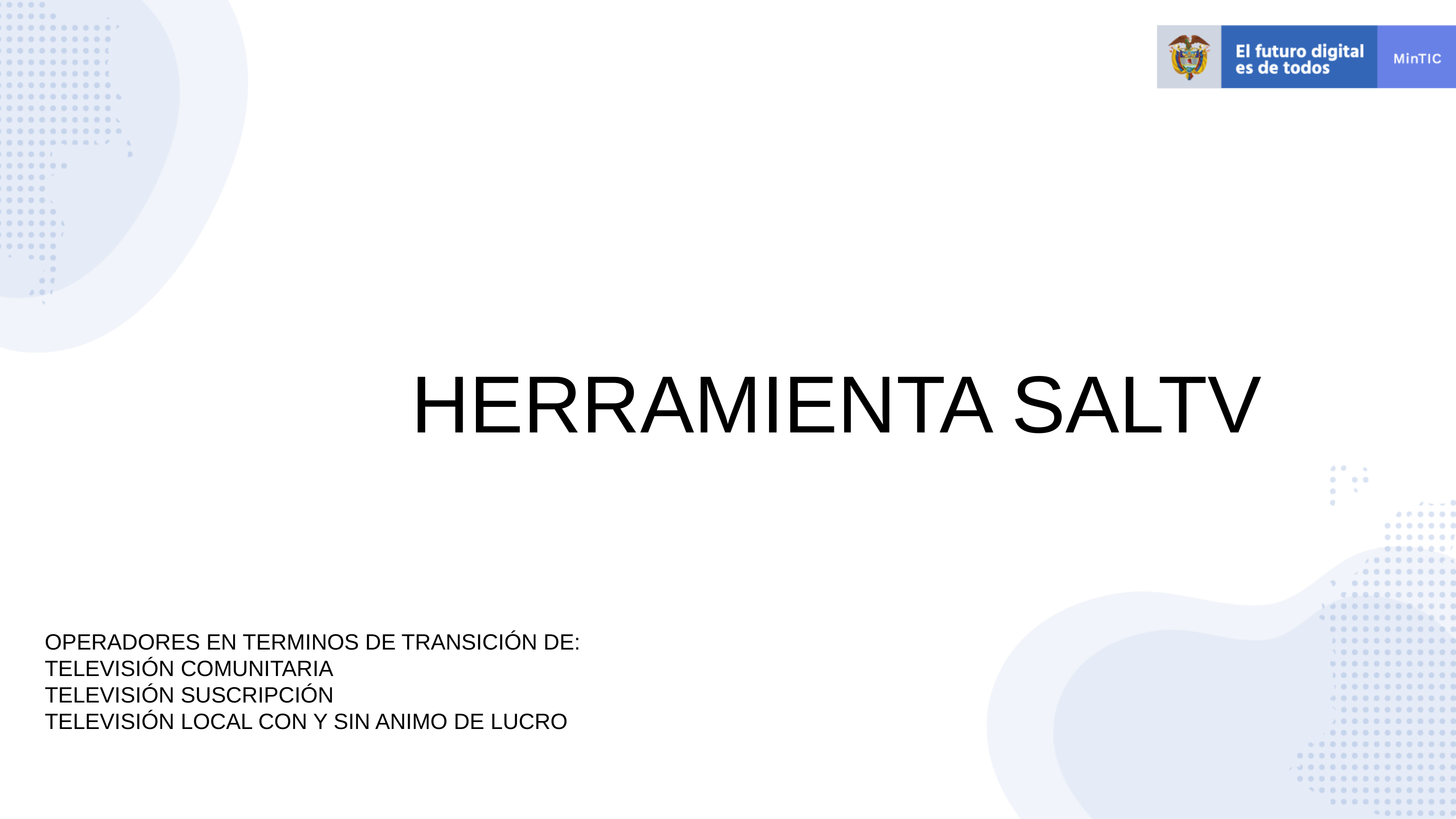

HERRAMIENTA SALTV
OPERADORES EN TERMINOS DE TRANSICIÓN DE:
TELEVISIÓN COMUNITARIA
TELEVISIÓN SUSCRIPCIÓN
TELEVISIÓN LOCAL CON Y SIN ANIMO DE LUCRO